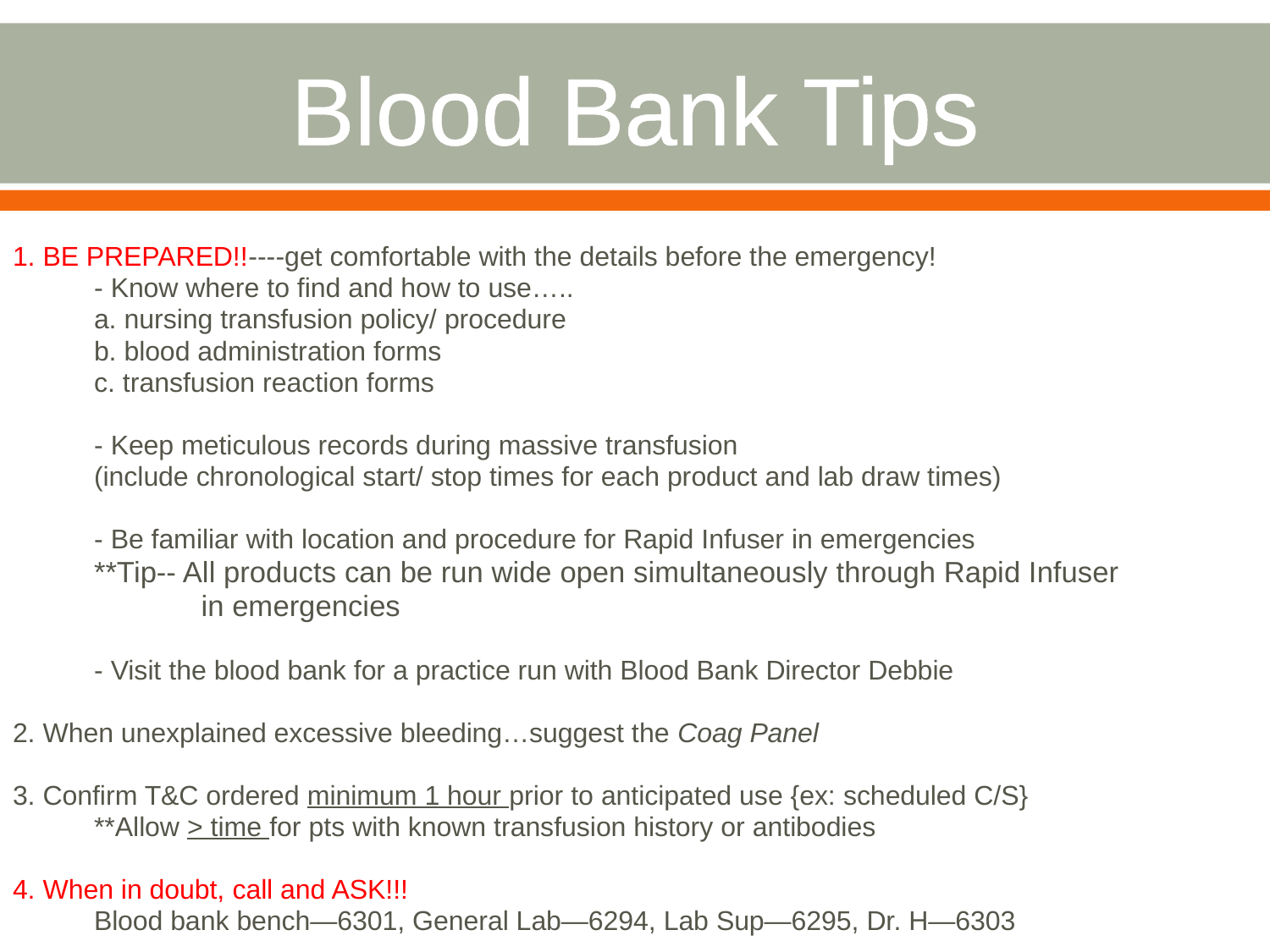

# Blood Bank Tips
1. BE PREPARED!!----get comfortable with the details before the emergency!
	- Know where to find and how to use…..
			a. nursing transfusion policy/ procedure
			b. blood administration forms
			c. transfusion reaction forms

	- Keep meticulous records during massive transfusion
	(include chronological start/ stop times for each product and lab draw times)

	- Be familiar with location and procedure for Rapid Infuser in emergencies
	**Tip-- All products can be run wide open simultaneously through Rapid Infuser
	             in emergencies

	- Visit the blood bank for a practice run with Blood Bank Director Debbie

2. When unexplained excessive bleeding…suggest the Coag Panel

3. Confirm T&C ordered minimum 1 hour prior to anticipated use {ex: scheduled C/S}
	**Allow > time for pts with known transfusion history or antibodies

4. When in doubt, call and ASK!!!
	Blood bank bench—6301, General Lab—6294, Lab Sup—6295, Dr. H—6303